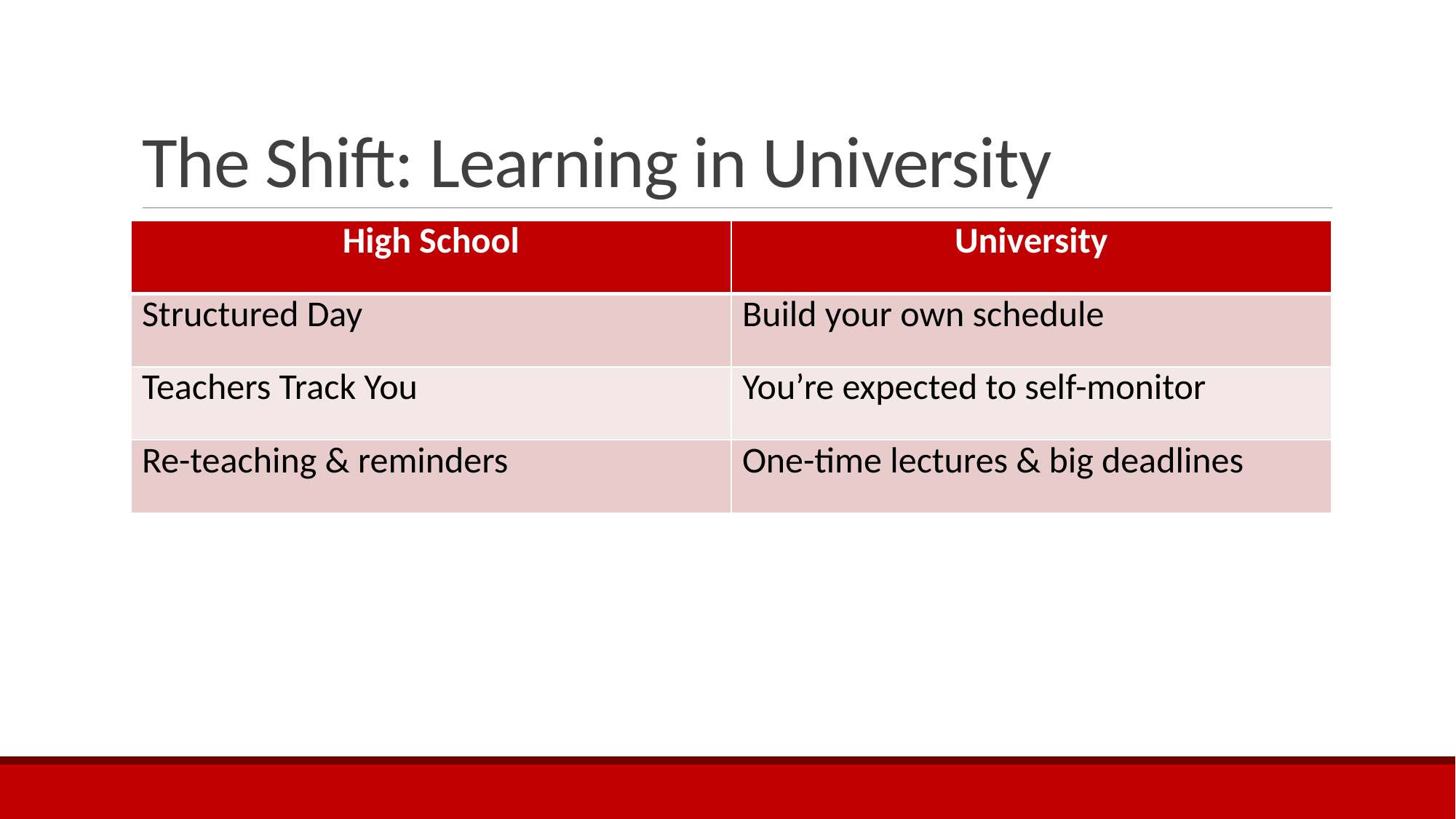

# The Shift: Learning in University
| High School | University |
| --- | --- |
| Structured Day | Build your own schedule |
| Teachers Track You | You’re expected to self-monitor |
| Re-teaching & reminders | One-time lectures & big deadlines |